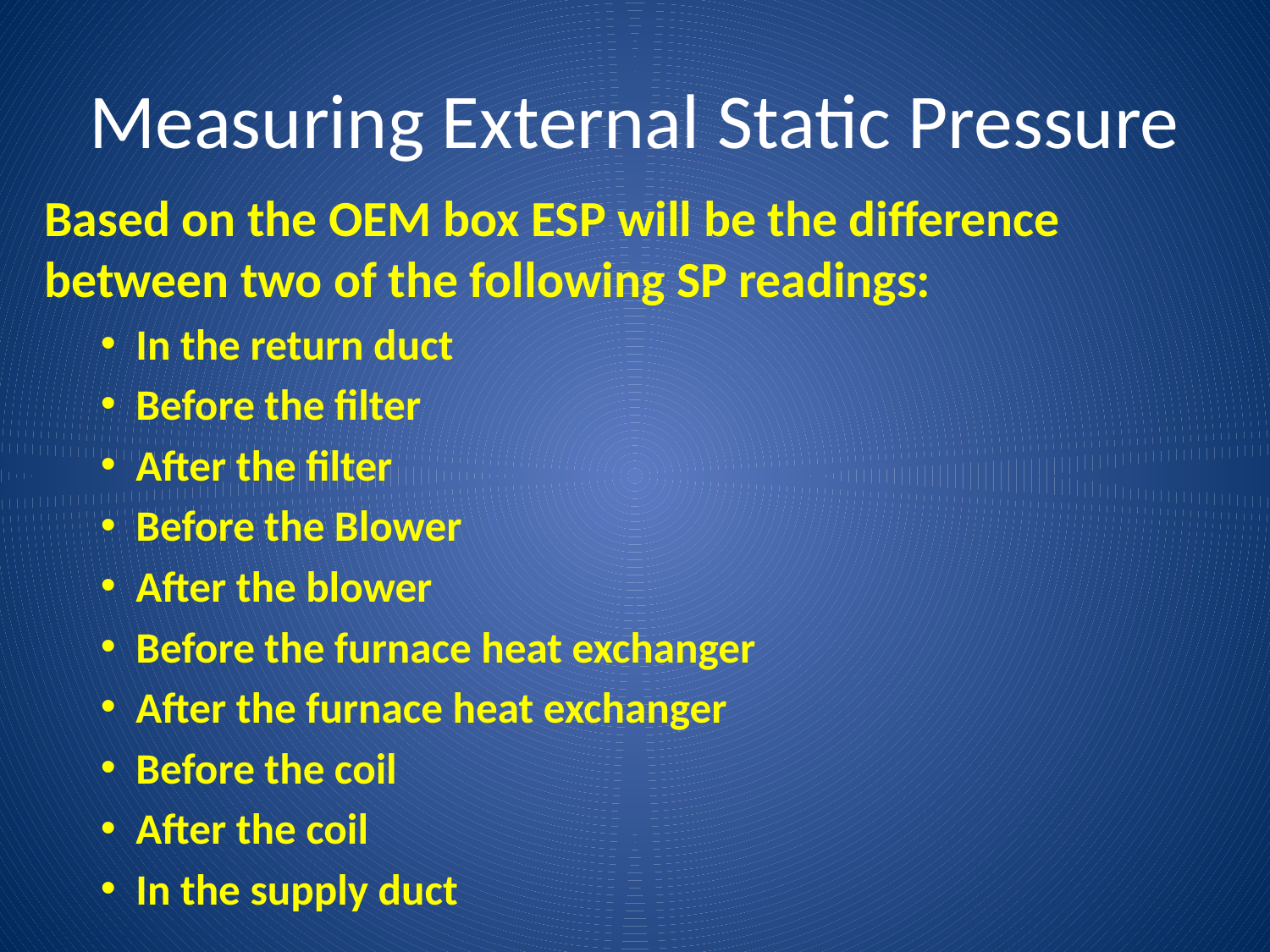

# Measuring External Static Pressure
Based on the OEM box ESP will be the difference between two of the following SP readings:
In the return duct
Before the filter
After the filter
Before the Blower
After the blower
Before the furnace heat exchanger
After the furnace heat exchanger
Before the coil
After the coil
In the supply duct